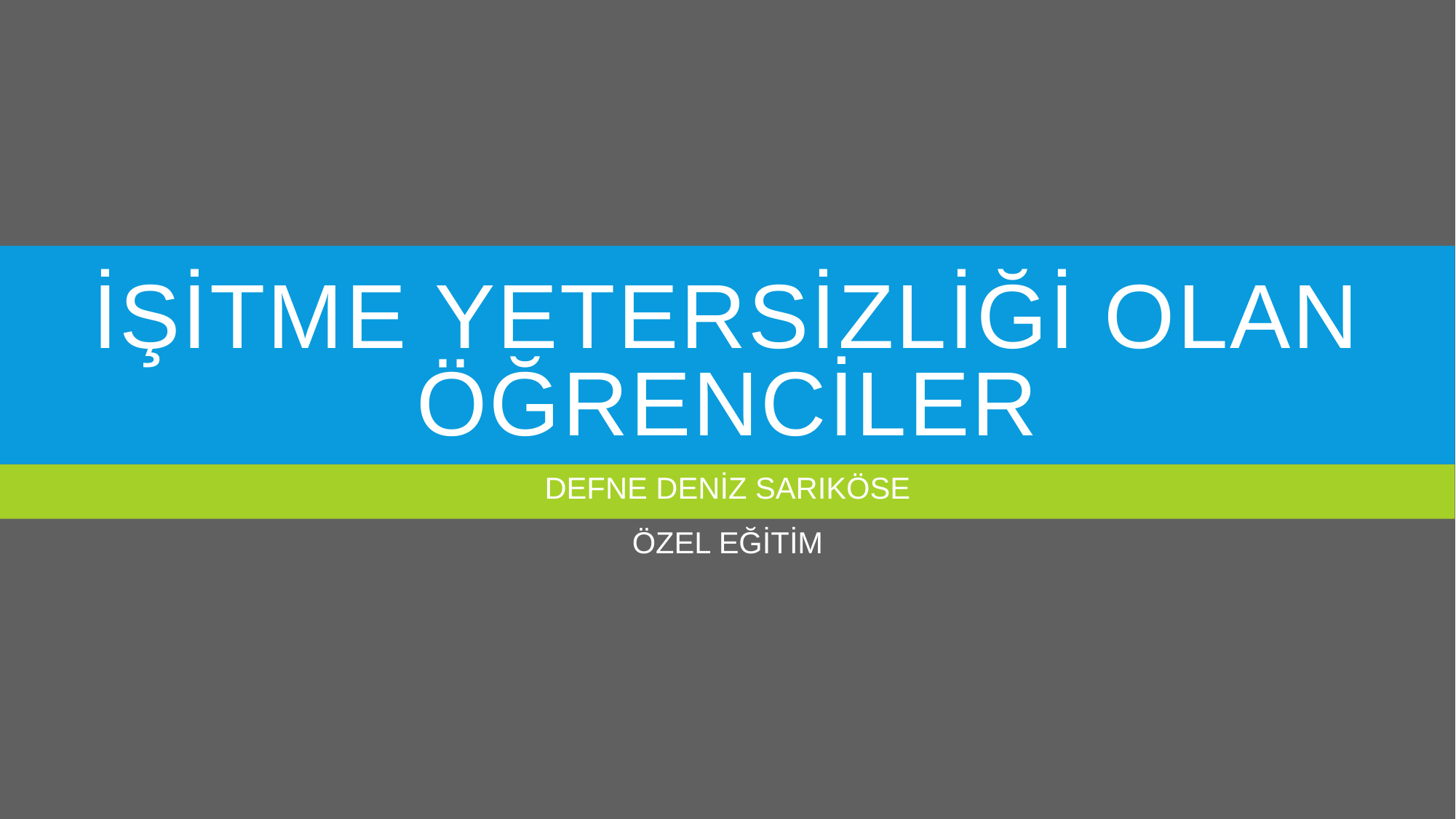

# İŞİTME YETERSİZLİĞİ OLAN ÖĞRENCİLER
DEFNE DENİZ SARIKÖSE
ÖZEL EĞİTİM